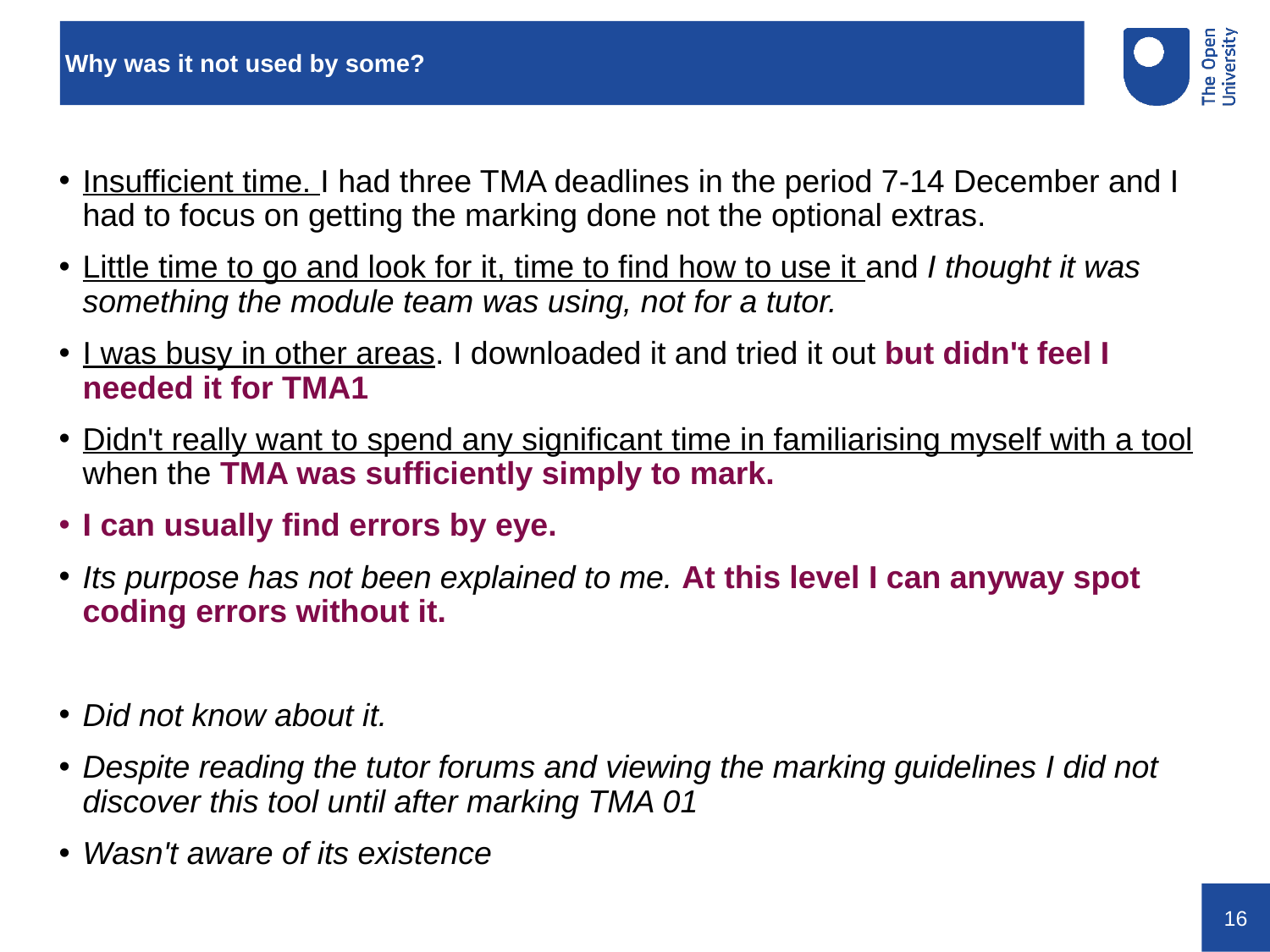

# Why was it not used by some?
Insufficient time. I had three TMA deadlines in the period 7-14 December and I had to focus on getting the marking done not the optional extras.
Little time to go and look for it, time to find how to use it and I thought it was something the module team was using, not for a tutor.
I was busy in other areas. I downloaded it and tried it out but didn't feel I needed it for TMA1
Didn't really want to spend any significant time in familiarising myself with a tool when the TMA was sufficiently simply to mark.
I can usually find errors by eye.
Its purpose has not been explained to me. At this level I can anyway spot coding errors without it.

Did not know about it.
Despite reading the tutor forums and viewing the marking guidelines I did not discover this tool until after marking TMA 01
Wasn't aware of its existence